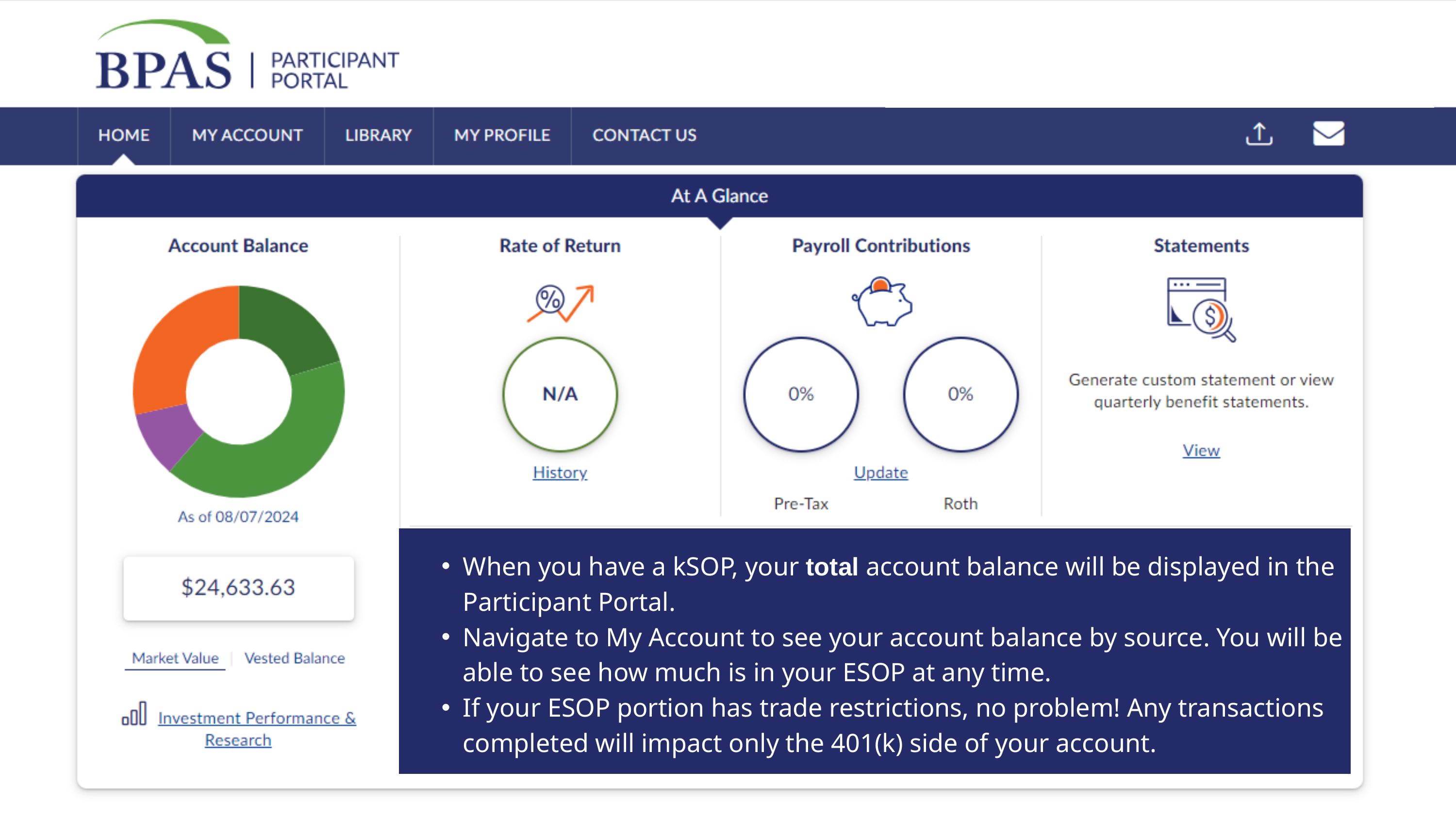

When you have a kSOP, your total account balance will be displayed in the Participant Portal.
Navigate to My Account to see your account balance by source. You will be able to see how much is in your ESOP at any time.
If your ESOP portion has trade restrictions, no problem! Any transactions completed will impact only the 401(k) side of your account.